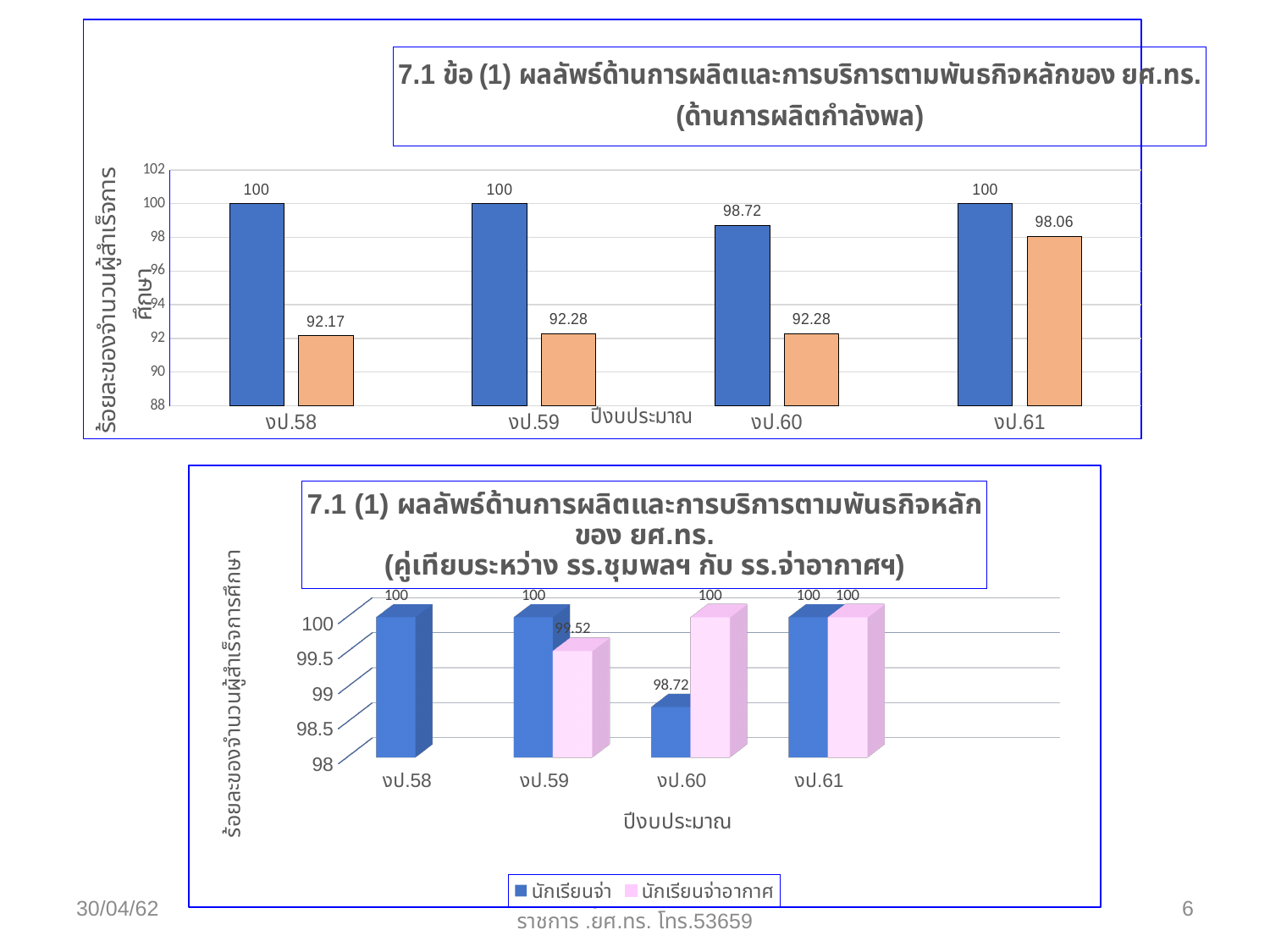

### Chart: 7.1 ข้อ (1) ผลลัพธ์ด้านการผลิตและการบริการตามพันธกิจหลักของ ยศ.ทร.
(ด้านการผลิตกำลังพล)

| Category | นักเรียนจ่า | ทหารกองประจำการ |
|---|---|---|
| งป.58 | 100.0 | 92.16750920551708 |
| งป.59 | 100.0 | 92.28 |
| งป.60 | 98.72 | 92.27961645530468 |
| งป.61 | 100.0 | 98.05590321234877 |

[unsupported chart]

30/04/62
น.อ.หญิง ชมภู พัฒนพงษ์ นปก.ฯ ช่วยราชการ .ยศ.ทร. โทร.53659
6